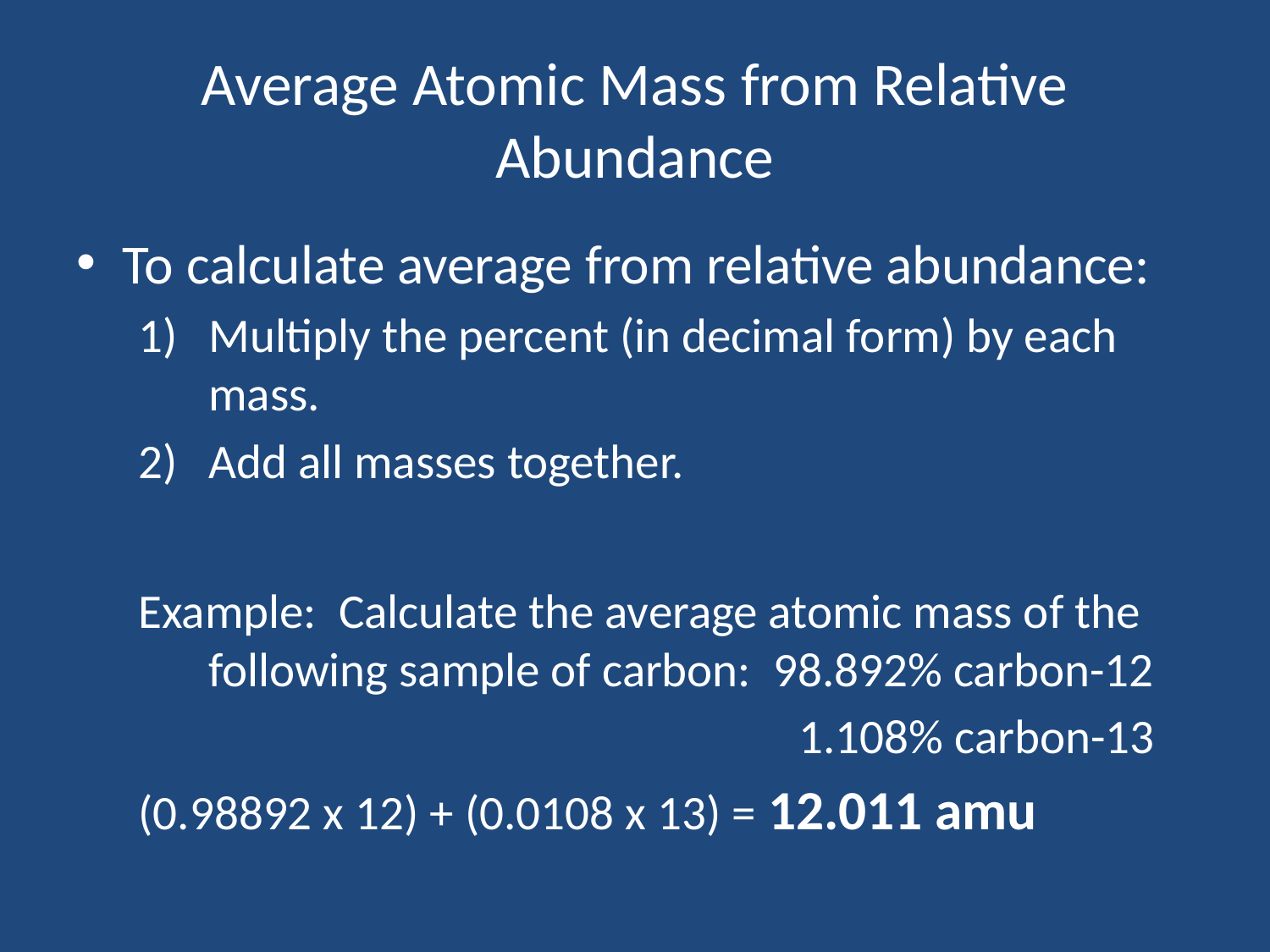

# Average Atomic Mass from Relative Abundance
To calculate average from relative abundance:
Multiply the percent (in decimal form) by each mass.
Add all masses together.

Example:  Calculate the average atomic mass of the following sample of carbon:  98.892% carbon-12
                                                            1.108% carbon-13
(0.98892 x 12) + (0.0108 x 13) = 12.011 amu